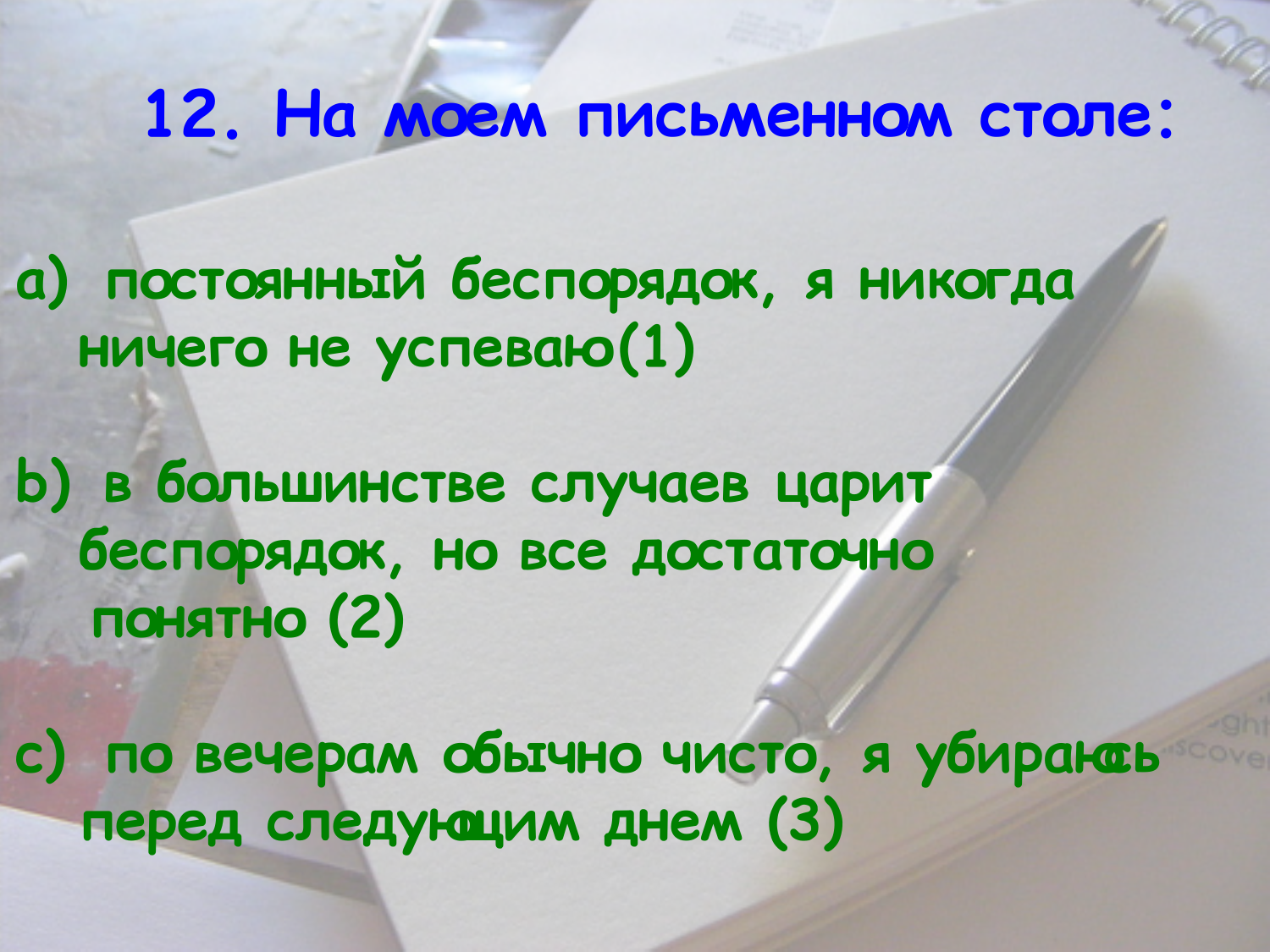

12. На моем письменном столе:
 постоянный беспорядок, я никогда ничего не успеваю (1)

 в большинстве случаев царит беспорядок, но все достаточно
   понятно (2)

 по вечерам обычно чисто, я убираюсь перед следующим днем (3)